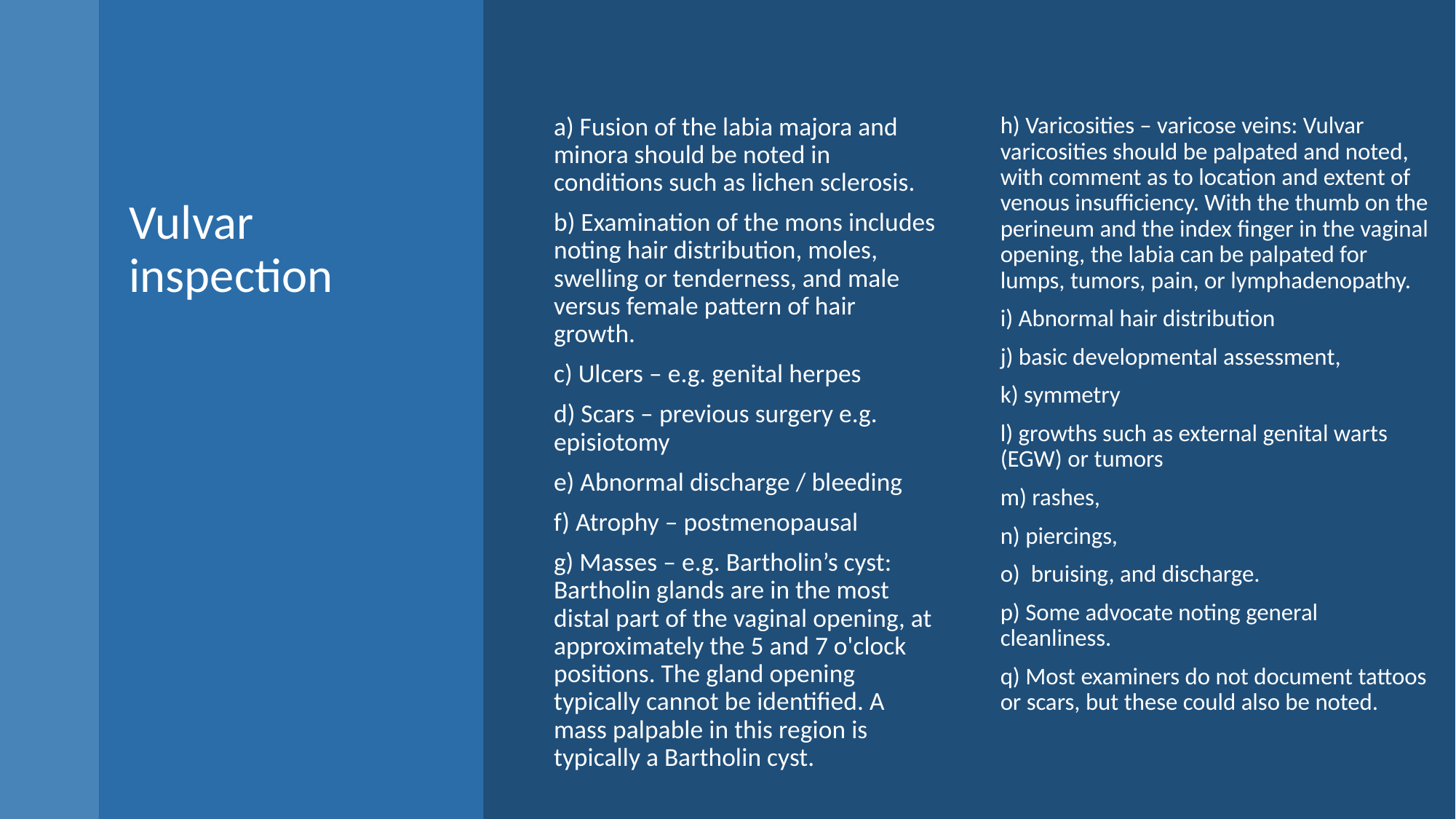

a) Fusion of the labia majora and minora should be noted in conditions such as lichen sclerosis.
b) Examination of the mons includes noting hair distribution, moles, swelling or tenderness, and male versus female pattern of hair growth.
c) Ulcers – e.g. genital herpes
d) Scars – previous surgery e.g. episiotomy
e) Abnormal discharge / bleeding
f) Atrophy – postmenopausal
g) Masses – e.g. Bartholin’s cyst: Bartholin glands are in the most distal part of the vaginal opening, at approximately the 5 and 7 o'clock positions. The gland opening typically cannot be identified. A mass palpable in this region is typically a Bartholin cyst.

h) Varicosities – varicose veins: Vulvar varicosities should be palpated and noted, with comment as to location and extent of venous insufficiency. With the thumb on the perineum and the index finger in the vaginal opening, the labia can be palpated for lumps, tumors, pain, or lymphadenopathy.
i) Abnormal hair distribution
j) basic developmental assessment,
k) symmetry
l) growths such as external genital warts (EGW) or tumors
m) rashes,
n) piercings,
o)  bruising, and discharge.
p) Some advocate noting general cleanliness.
q) Most examiners do not document tattoos or scars, but these could also be noted.

# Vulvar inspection